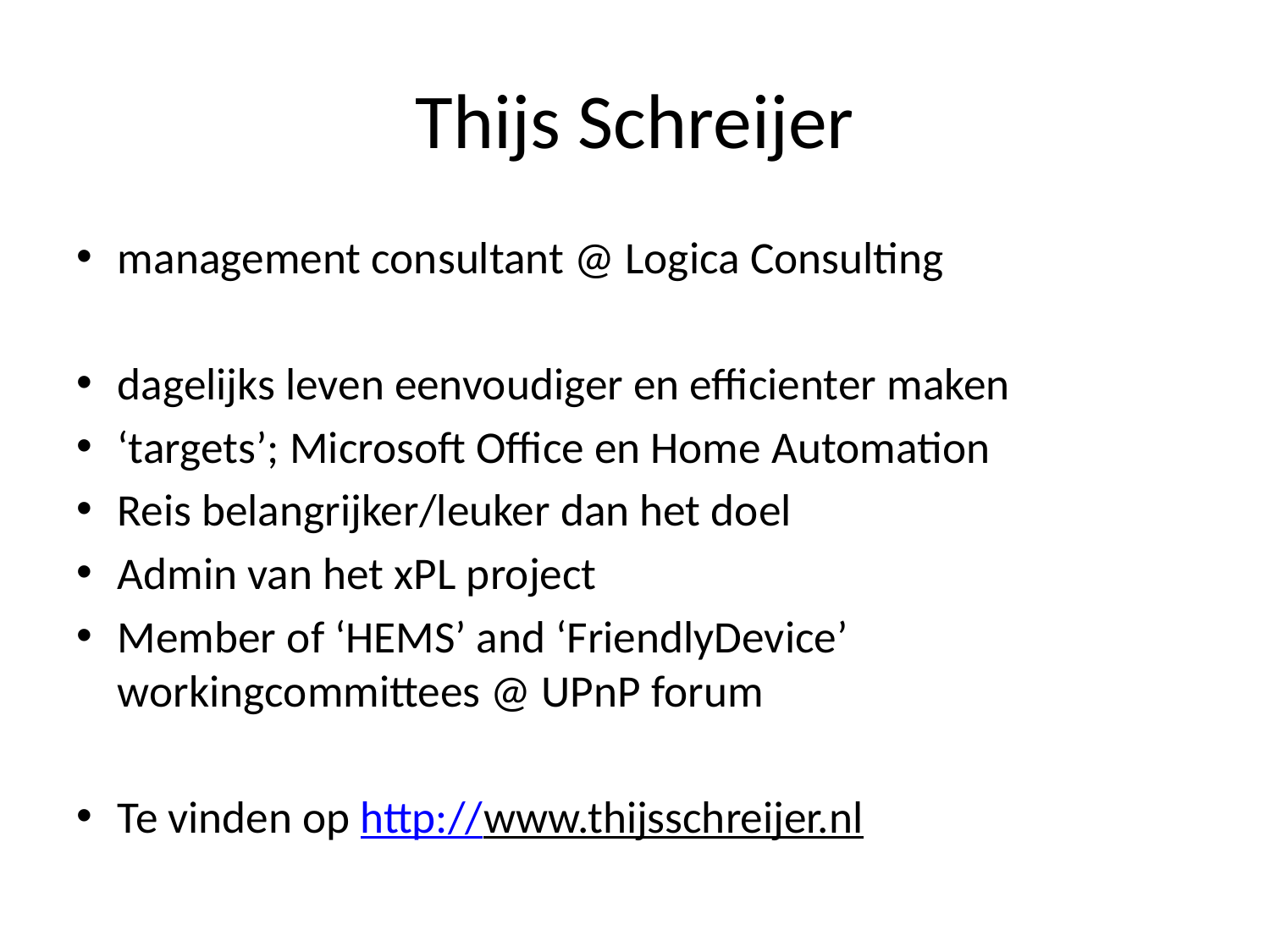

# Thijs Schreijer
management consultant @ Logica Consulting

dagelijks leven eenvoudiger en efficienter maken
‘targets’; Microsoft Office en Home Automation
Reis belangrijker/leuker dan het doel
Admin van het xPL project
Member of ‘HEMS’ and ‘FriendlyDevice’ workingcommittees @ UPnP forum

Te vinden op http://www.thijsschreijer.nl